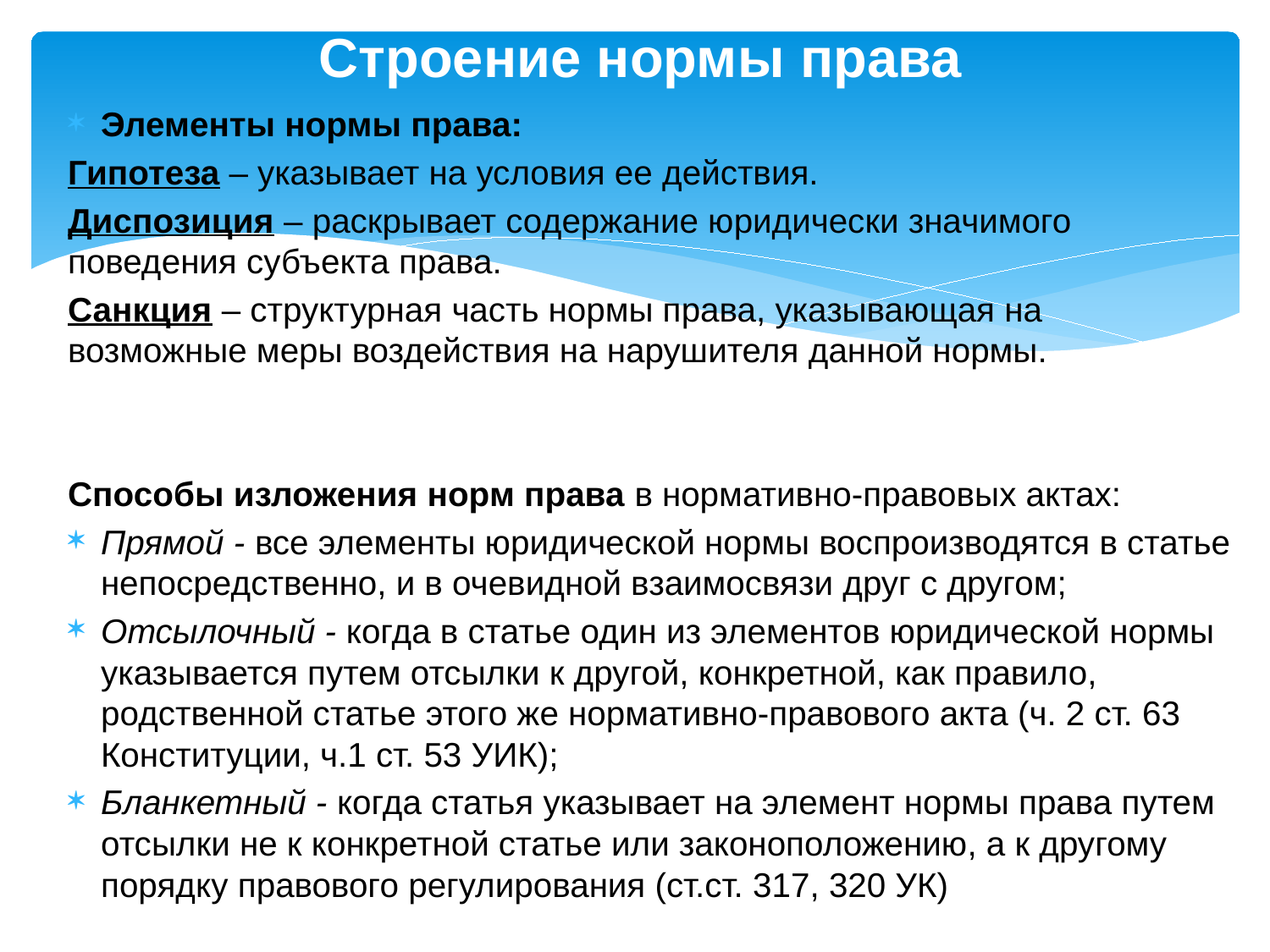

# Строение нормы права
Элементы нормы права:
Гипотеза – указывает на условия ее действия.
Диспозиция – раскрывает содержание юридически значимого поведения субъекта права.
Санкция – структурная часть нормы права, указывающая на возможные меры воздействия на нарушителя данной нормы.

Способы изложения норм права в нормативно-правовых актах:
Прямой - все элементы юридической нормы воспроизводятся в статье непосредственно, и в очевидной взаимосвязи друг с другом;
Отсылочный - когда в статье один из элементов юридической нормы указывается путем отсылки к другой, конкретной, как правило, родственной статье этого же нормативно-правового акта (ч. 2 ст. 63 Конституции, ч.1 ст. 53 УИК);
Бланкетный - когда статья указывает на элемент нормы права путем отсылки не к конкретной статье или законоположению, а к другому порядку правового регулирования (ст.ст. 317, 320 УК)